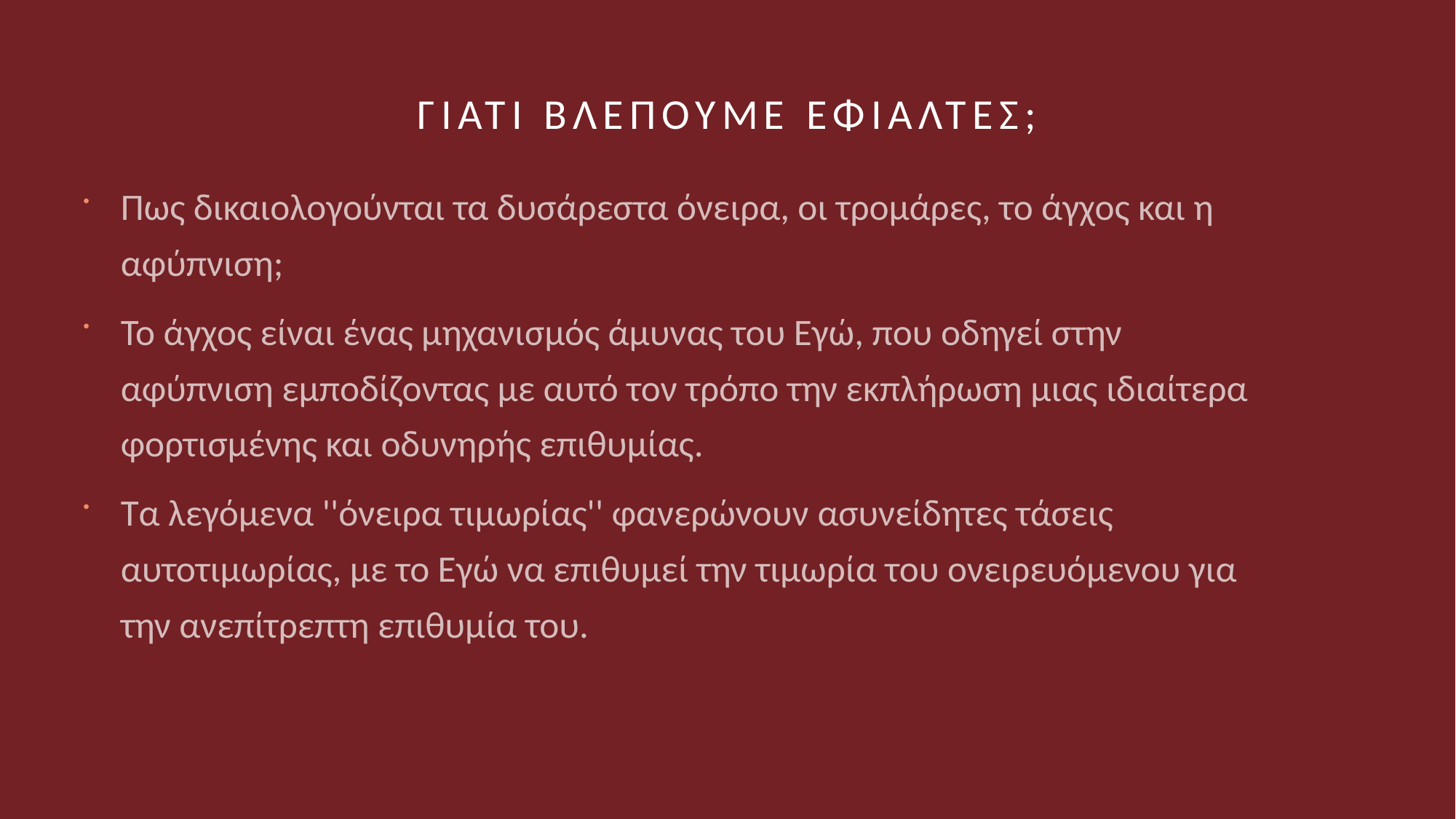

# ΓΙατι βλεπουμε εφιαλτεσ;
Πως δικαιολογούνται τα δυσάρεστα όνειρα, οι τρομάρες, το άγχος και η αφύπνιση;
Το άγχος είναι ένας μηχανισμός άμυνας του Εγώ, που οδηγεί στην αφύπνιση εμποδίζοντας με αυτό τον τρόπο την εκπλήρωση μιας ιδιαίτερα φορτισμένης και οδυνηρής επιθυμίας.
Τα λεγόμενα ''όνειρα τιμωρίας'' φανερώνουν ασυνείδητες τάσεις αυτοτιμωρίας, με το Εγώ να επιθυμεί την τιμωρία του ονειρευόμενου για την ανεπίτρεπτη επιθυμία του.